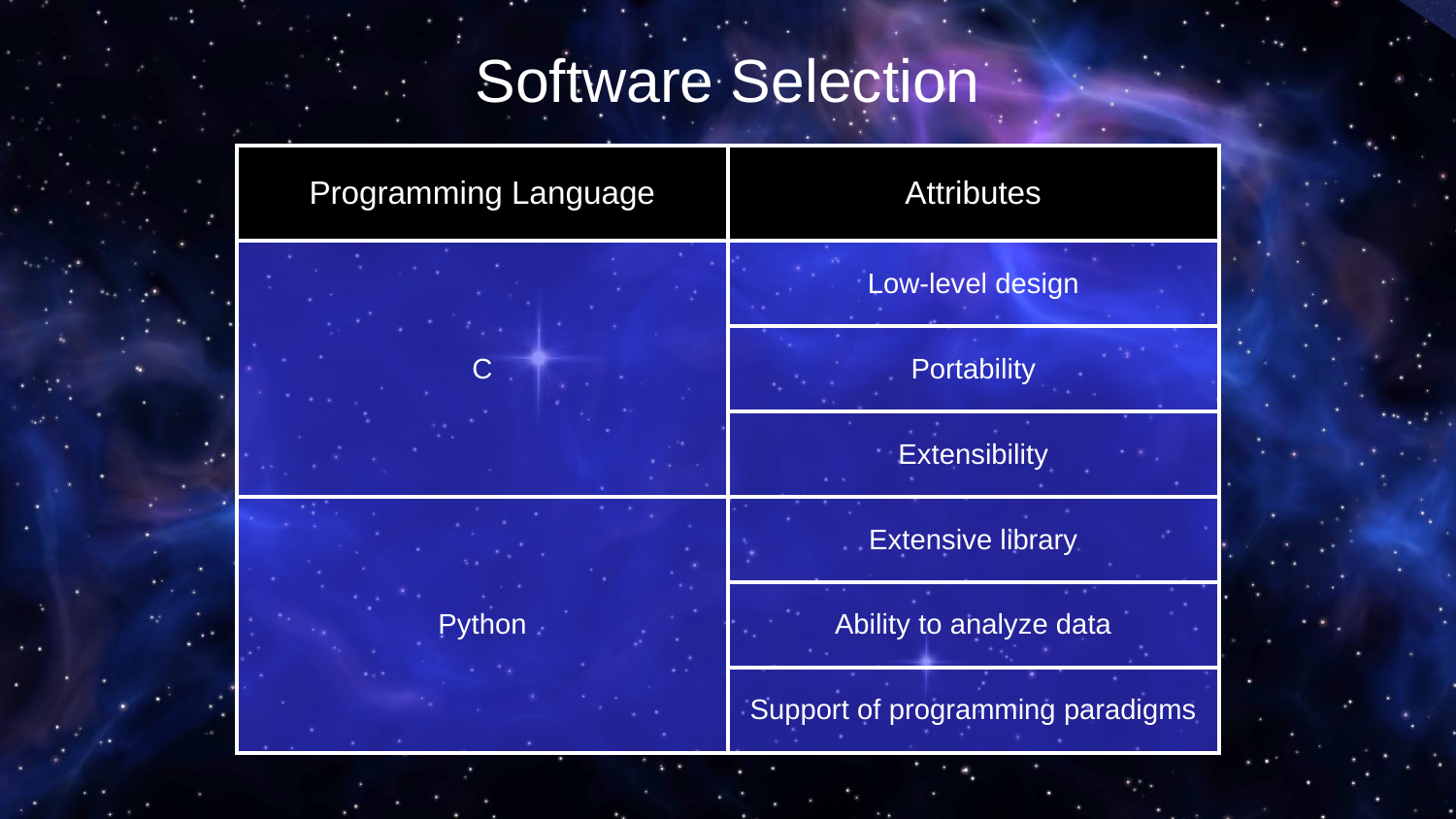

# Software Selection
| Programming Language | Attributes |
| --- | --- |
| C | Low-level design |
|  | Portability |
|  | Extensibility |
| Python | Extensive library |
|  | Ability to analyze data |
|  | Support of programming paradigms |